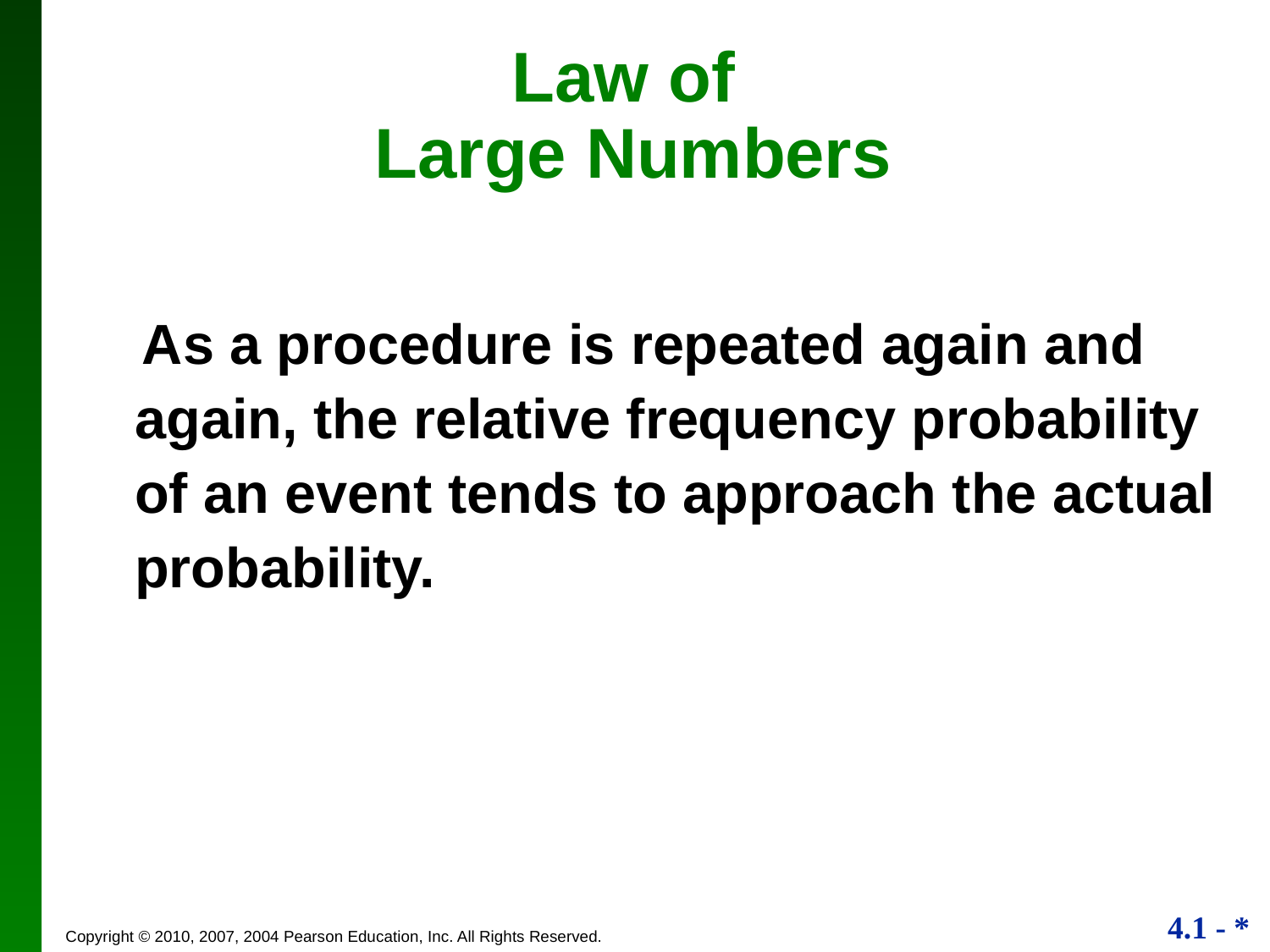

Law of
Large Numbers

   As a procedure is repeated again and again, the relative frequency probability of an event tends to approach the actual probability.